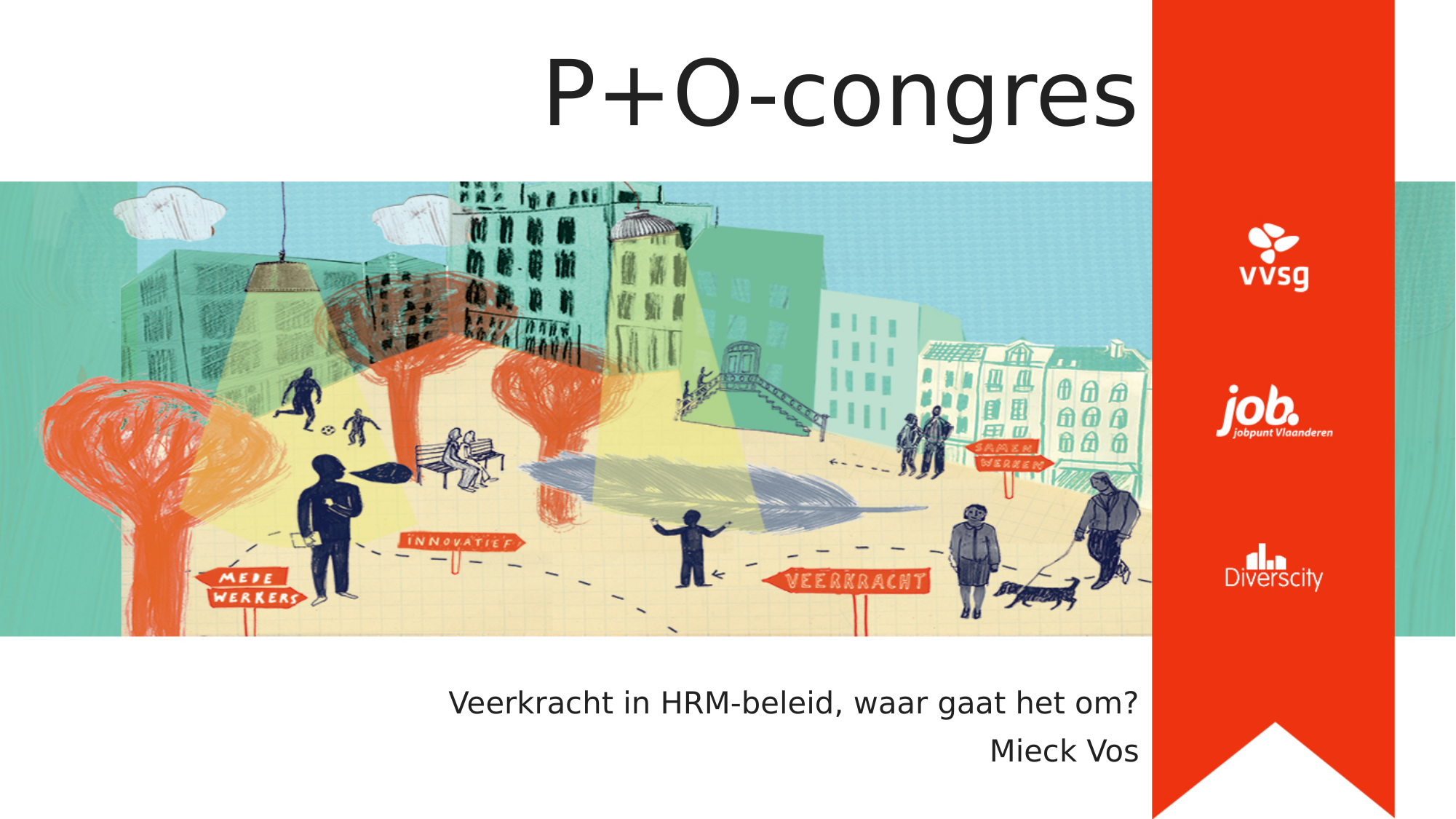

# P+O-congres
Veerkracht in HRM-beleid, waar gaat het om?
Mieck Vos